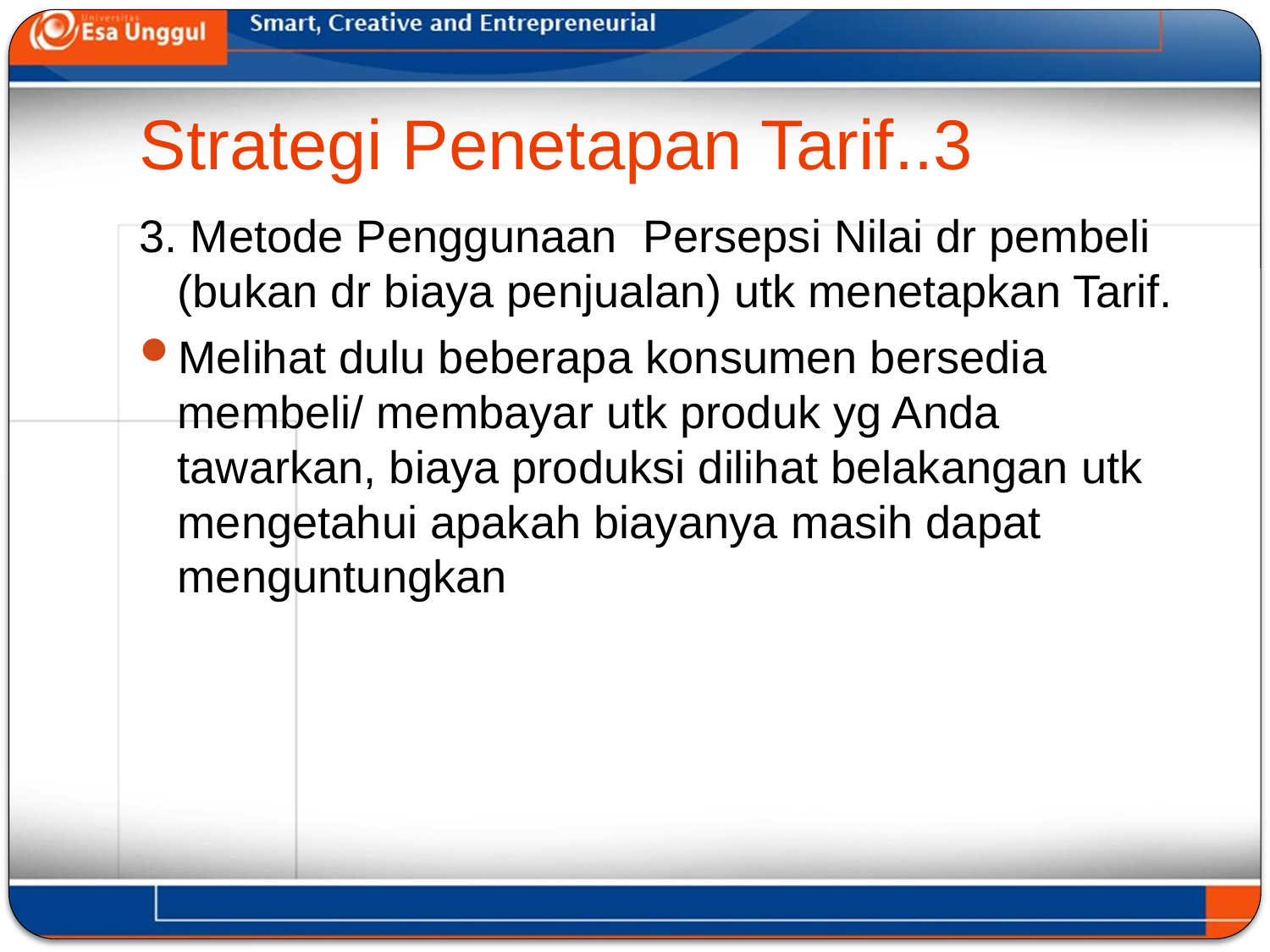

# Strategi Penetapan Tarif..3
3. Metode Penggunaan  Persepsi Nilai dr pembeli (bukan dr biaya penjualan) utk menetapkan Tarif.
Melihat dulu beberapa konsumen bersedia membeli/ membayar utk produk yg Anda tawarkan, biaya produksi dilihat belakangan utk mengetahui apakah biayanya masih dapat menguntungkan